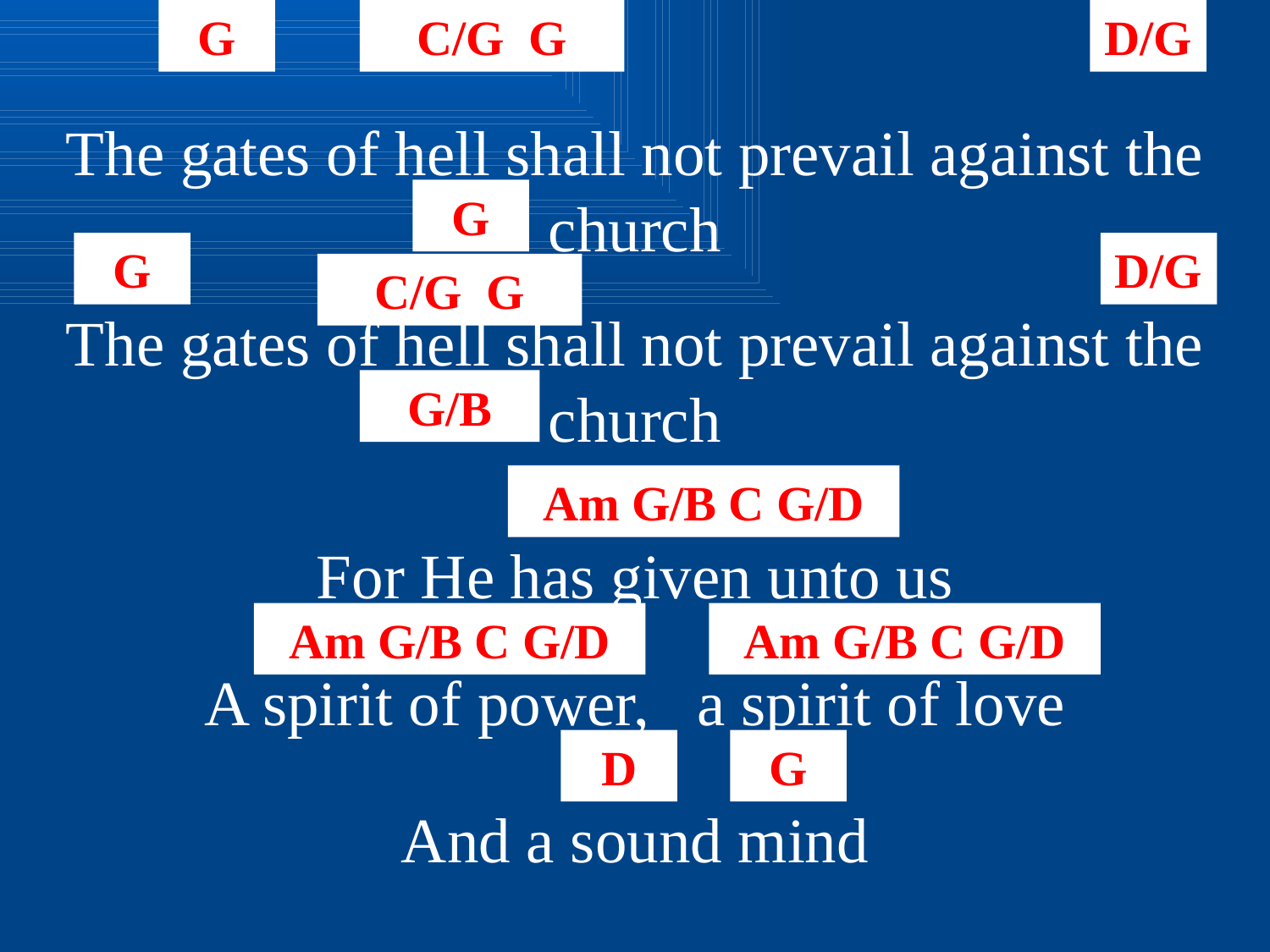

G
C/G  G
D/G
The gates of hell shall not prevail against the church
G
G
D/G
C/G  G
The gates of hell shall not prevail against the church
G/B
Am G/B C G/D
For He has given unto us
Am G/B C G/D
Am G/B C G/D
A spirit of power,   a spirit of love
D
G
And a sound mind